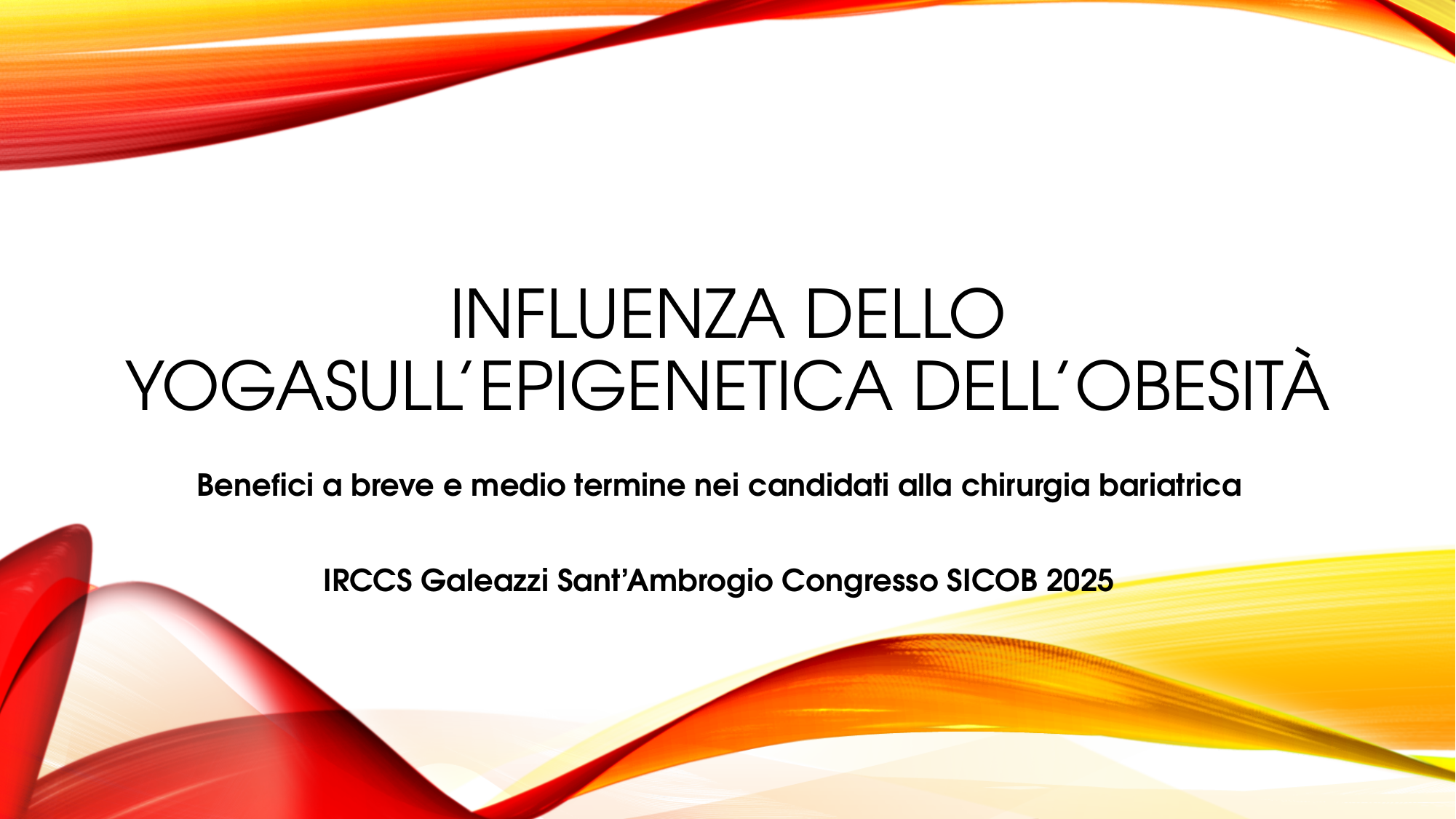

# Influenza dello Yogasull’epigenetica dell’obesità
Benefici a breve e medio termine nei candidati alla chirurgia bariatrica

IRCCS Galeazzi Sant’Ambrogio Congresso SICOB 2025